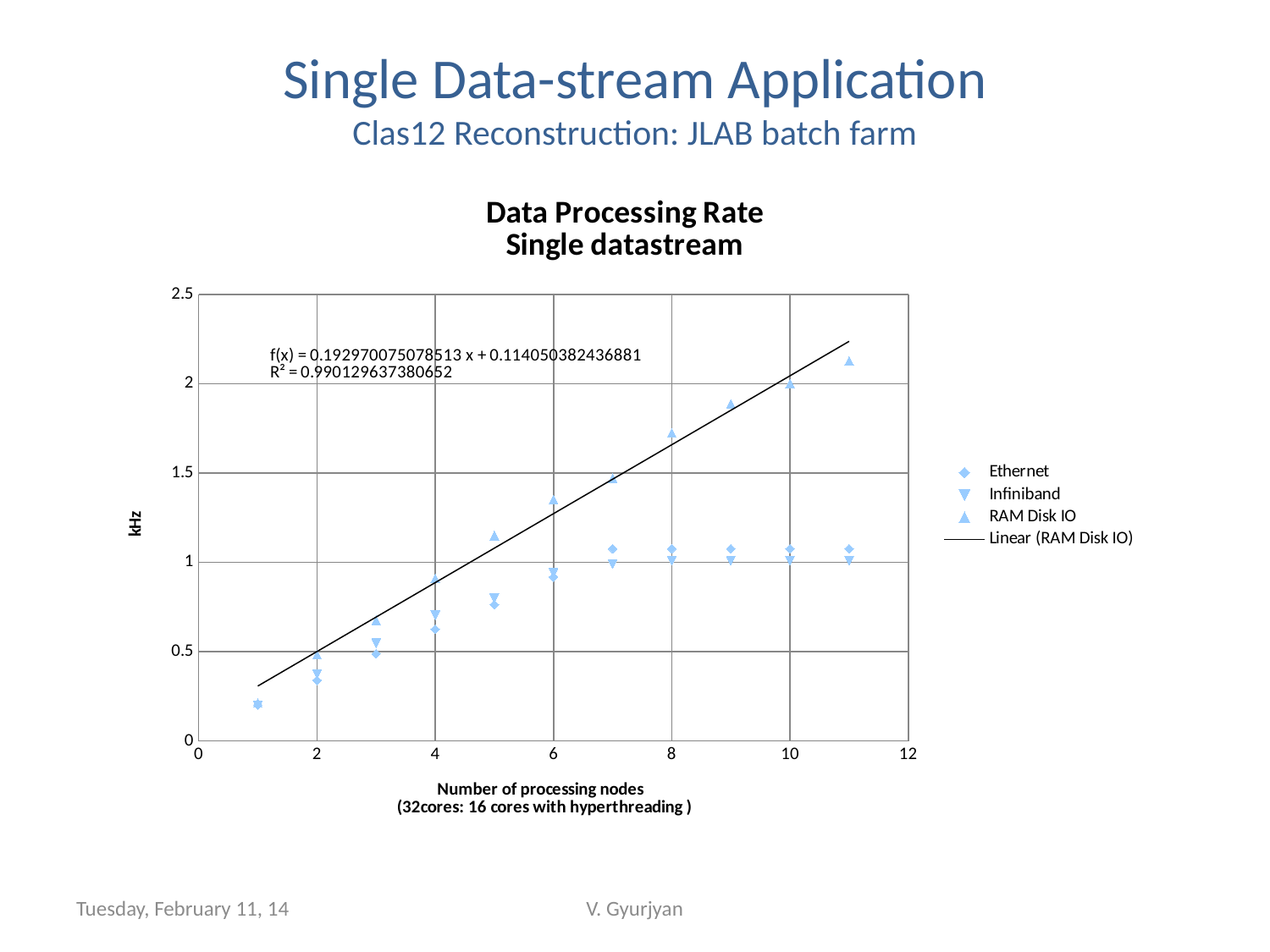

# Single Data-stream Application Clas12 Reconstruction: JLAB batch farm

### Chart: Data Processing Rate
Single datastream

| Category | Ethernet  | Infiniband | RAM Disk IO |
|---|---|---|---|
Tuesday, February 11, 14
V. Gyurjyan